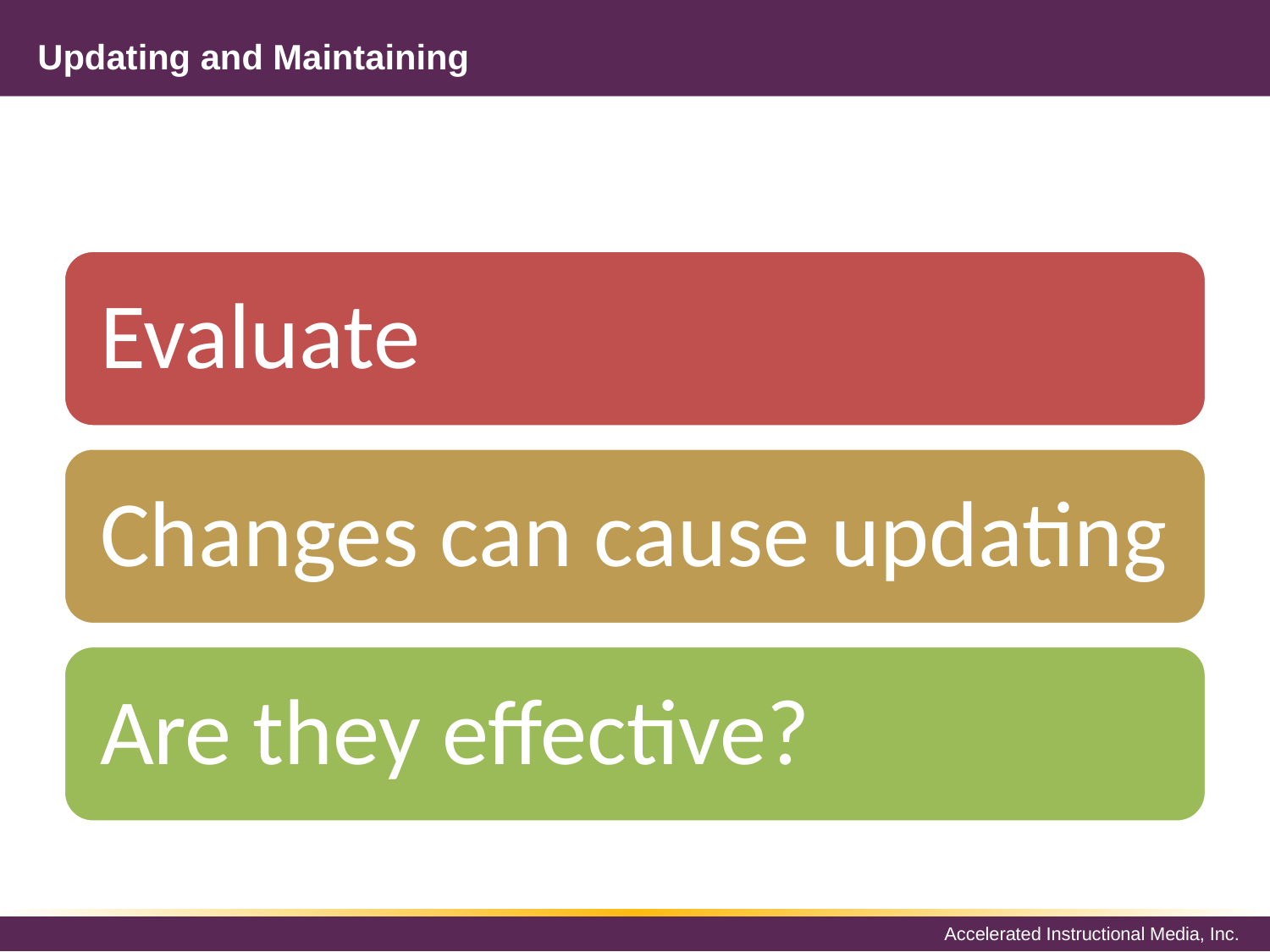

# Updating and Maintaining

Evaluate
Changes can cause updating
Are they effective?